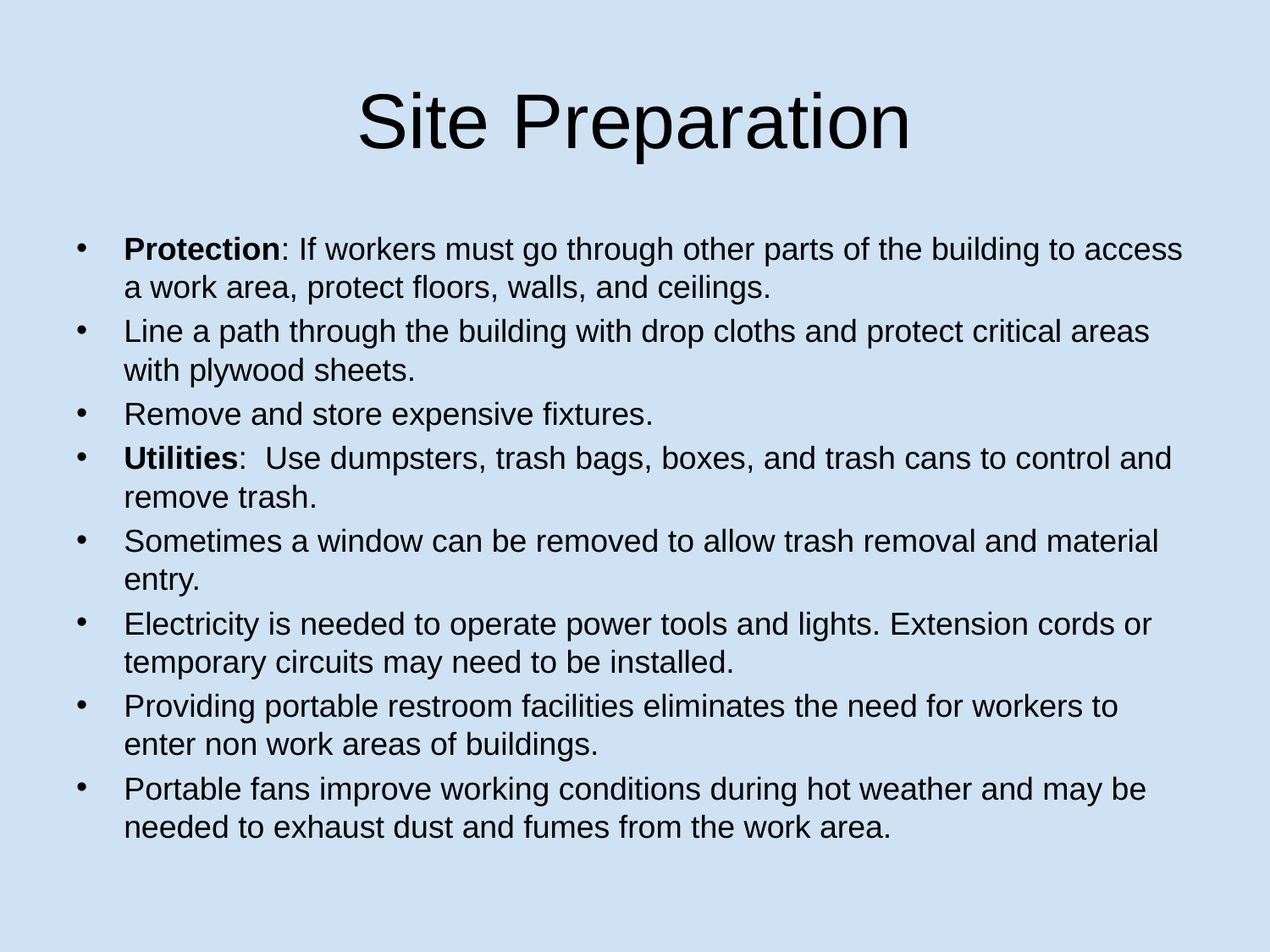

# Site Preparation
Protection: If workers must go through other parts of the building to access a work area, protect floors, walls, and ceilings.
Line a path through the building with drop cloths and protect critical areas with plywood sheets.
Remove and store expensive fixtures.
Utilities:  Use dumpsters, trash bags, boxes, and trash cans to control and remove trash.
Sometimes a window can be removed to allow trash removal and material entry.
Electricity is needed to operate power tools and lights. Extension cords or temporary circuits may need to be installed.
Providing portable restroom facilities eliminates the need for workers to enter non work areas of buildings.
Portable fans improve working conditions during hot weather and may be needed to exhaust dust and fumes from the work area.